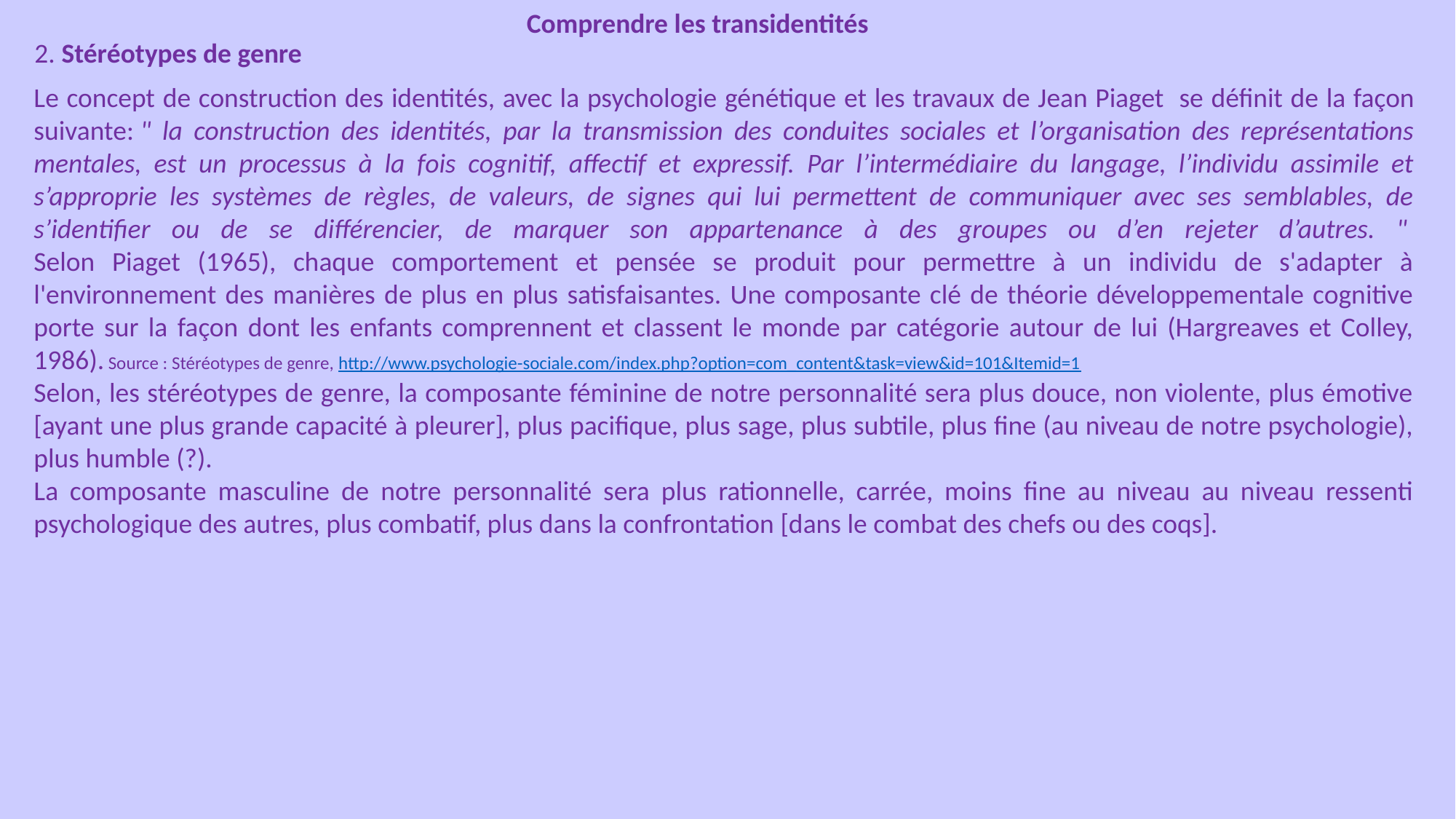

Comprendre les transidentités
2. Stéréotypes de genre
Le concept de construction des identités, avec la psychologie génétique et les travaux de Jean Piaget  se définit de la façon suivante: " la construction des identités, par la transmission des conduites sociales et l’organisation des représentations mentales, est un processus à la fois cognitif, affectif et expressif. Par l’intermédiaire du langage, l’individu assimile et s’approprie les systèmes de règles, de valeurs, de signes qui lui permettent de communiquer avec ses semblables, de s’identifier ou de se différencier, de marquer son appartenance à des groupes ou d’en rejeter d’autres. " 
Selon Piaget (1965), chaque comportement et pensée se produit pour permettre à un individu de s'adapter à l'environnement des manières de plus en plus satisfaisantes. Une composante clé de théorie développementale cognitive porte sur la façon dont les enfants comprennent et classent le monde par catégorie autour de lui (Hargreaves et Colley, 1986). Source : Stéréotypes de genre, http://www.psychologie-sociale.com/index.php?option=com_content&task=view&id=101&Itemid=1
Selon, les stéréotypes de genre, la composante féminine de notre personnalité sera plus douce, non violente, plus émotive [ayant une plus grande capacité à pleurer], plus pacifique, plus sage, plus subtile, plus fine (au niveau de notre psychologie), plus humble (?).
La composante masculine de notre personnalité sera plus rationnelle, carrée, moins fine au niveau au niveau ressenti psychologique des autres, plus combatif, plus dans la confrontation [dans le combat des chefs ou des coqs].